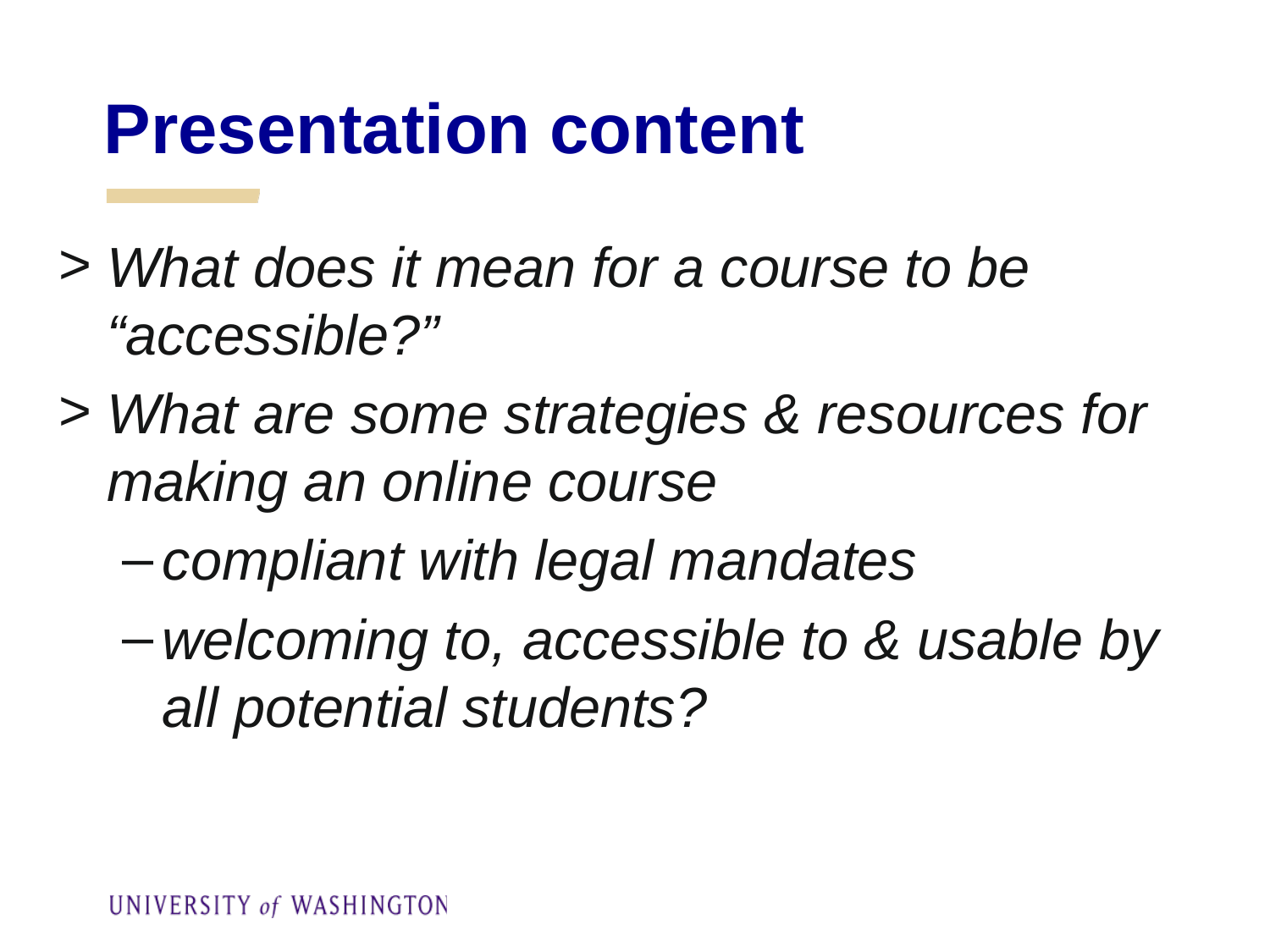

Presentation content
What does it mean for a course to be “accessible?”
What are some strategies & resources for making an online course
compliant with legal mandates
welcoming to, accessible to & usable by all potential students?